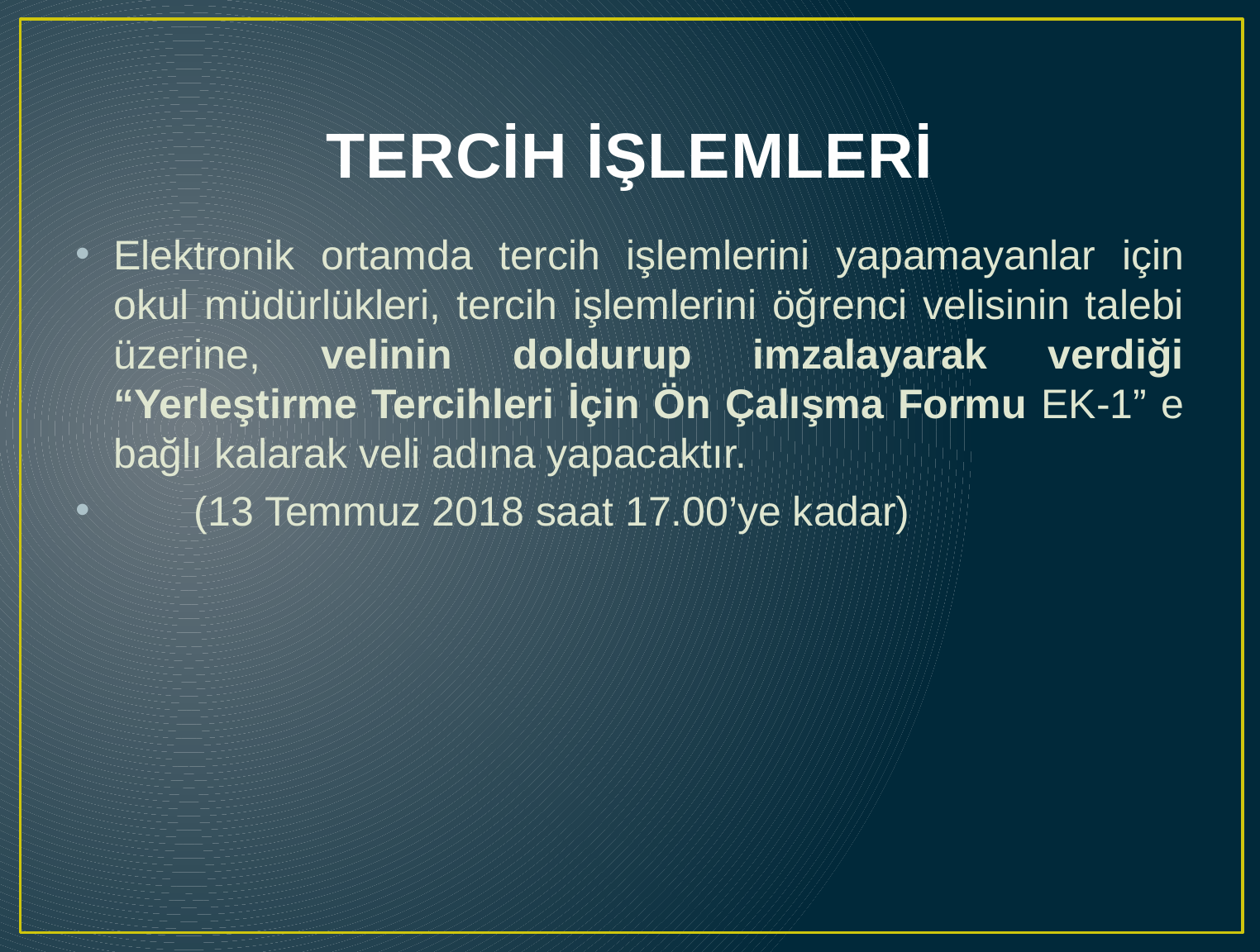

# TERCİH İŞLEMLERİ
Elektronik ortamda tercih işlemlerini yapamayanlar için okul müdürlükleri, tercih işlemlerini öğrenci velisinin talebi üzerine, velinin doldurup imzalayarak verdiği “Yerleştirme Tercihleri İçin Ön Çalışma Formu EK-1” e bağlı kalarak veli adına yapacaktır.
         (13 Temmuz 2018 saat 17.00’ye kadar)